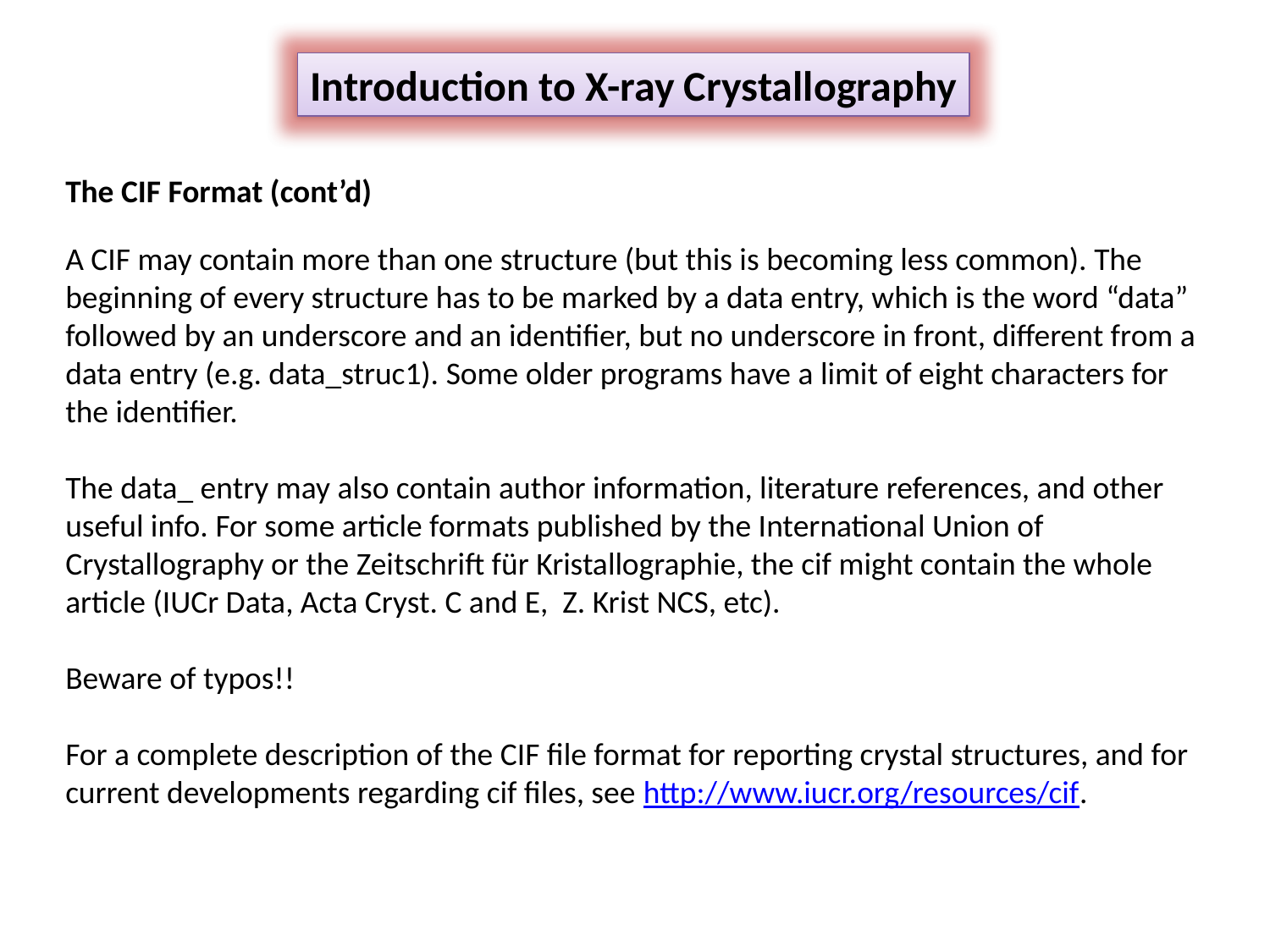

Introduction to X-ray Crystallography
The CIF Format (cont’d)
A CIF may contain more than one structure (but this is becoming less common). The beginning of every structure has to be marked by a data entry, which is the word “data” followed by an underscore and an identifier, but no underscore in front, different from a data entry (e.g. data_struc1). Some older programs have a limit of eight characters for the identifier.

The data_ entry may also contain author information, literature references, and other useful info. For some article formats published by the International Union of Crystallography or the Zeitschrift für Kristallographie, the cif might contain the whole article (IUCr Data, Acta Cryst. C and E,  Z. Krist NCS, etc).

Beware of typos!!

For a complete description of the CIF file format for reporting crystal structures, and for current developments regarding cif files, see http://www.iucr.org/resources/cif.